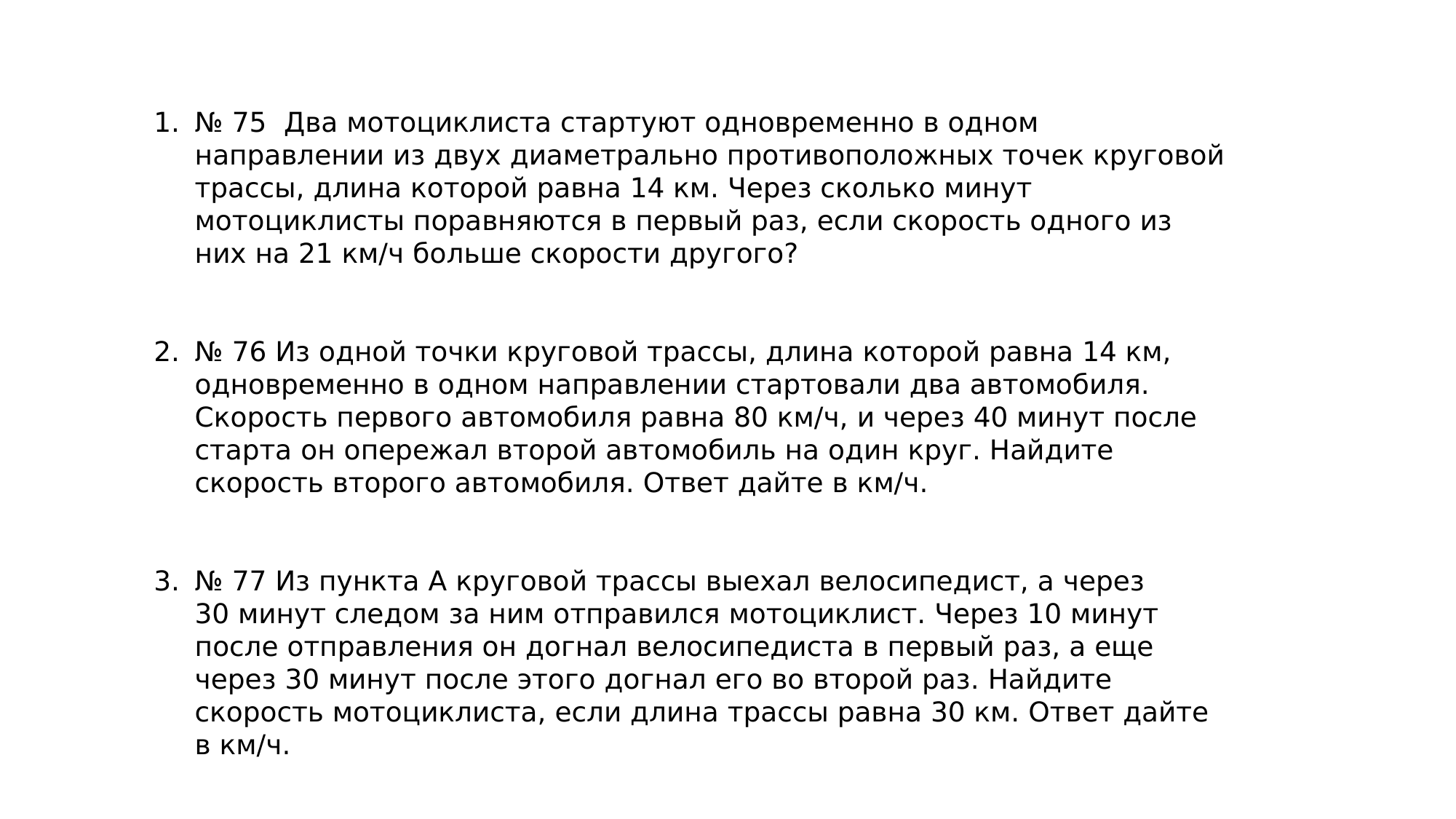

№ 75  Два мотоциклиста стартуют одновременно в одном направлении из двух диаметрально противоположных точек круговой трассы, длина которой равна 14 км. Через сколько минут мотоциклисты поравняются в первый раз, если скорость одного из них на 21 км/ч больше скорости другого?

№ 76 Из одной точки круговой трассы, длина которой равна 14 км, одновременно в одном направлении стартовали два автомобиля. Скорость первого автомобиля равна 80 км/ч, и через 40 минут после старта он опережал второй автомобиль на один круг. Найдите скорость второго автомобиля. Ответ дайте в км/ч.

№ 77 Из пункта A круговой трассы выехал велосипедист, а через 30 минут следом за ним отправился мотоциклист. Через 10 минут после отправления он догнал велосипедиста в первый раз, а еще через 30 минут после этого догнал его во второй раз. Найдите скорость мотоциклиста, если длина трассы равна 30 км. Ответ дайте в км/ч.